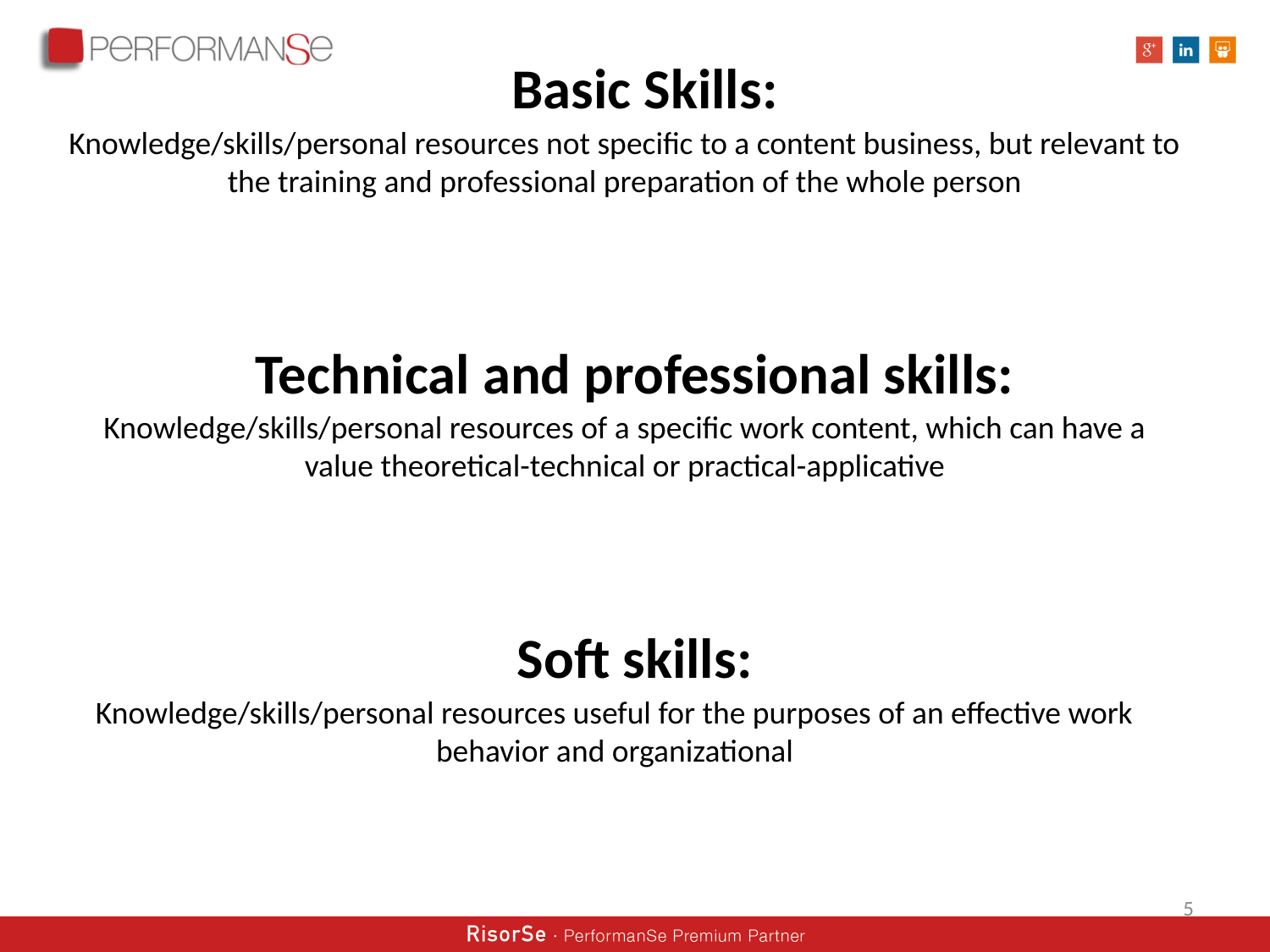

Basic Skills:
Knowledge/skills/personal resources not specific to a content business, but relevant to the training and professional preparation of the whole person
Technical and professional skills:
Knowledge/skills/personal resources of a specific work content, which can have a value theoretical-technical or practical-applicative
Soft skills:
Knowledge/skills/personal resources useful for the purposes of an effective work behavior and organizational
5